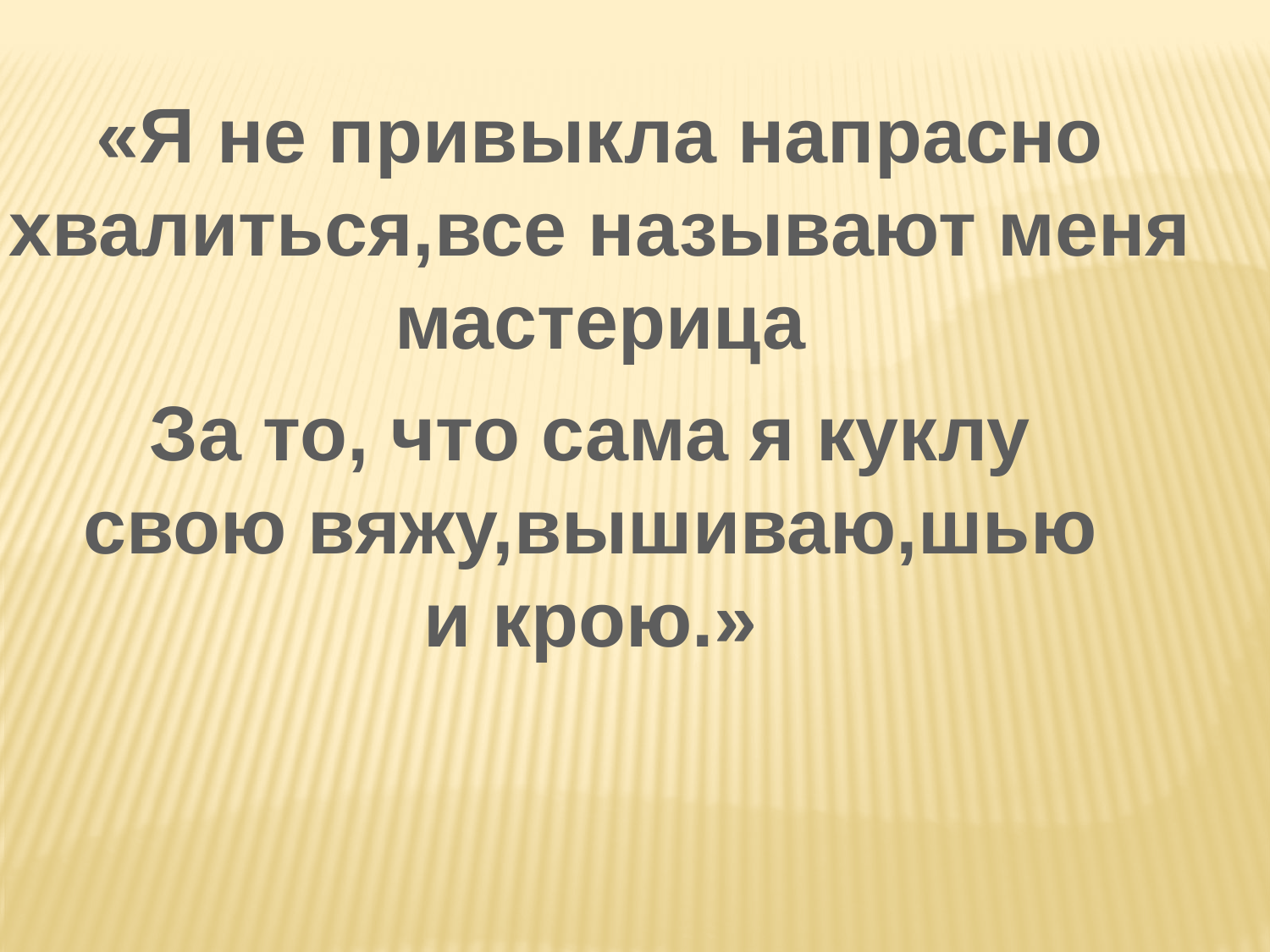

«Я не привыкла напрасно хвалиться,все называют меня мастерица
За то, что сама я куклу свою вяжу,вышиваю,шью и крою.»